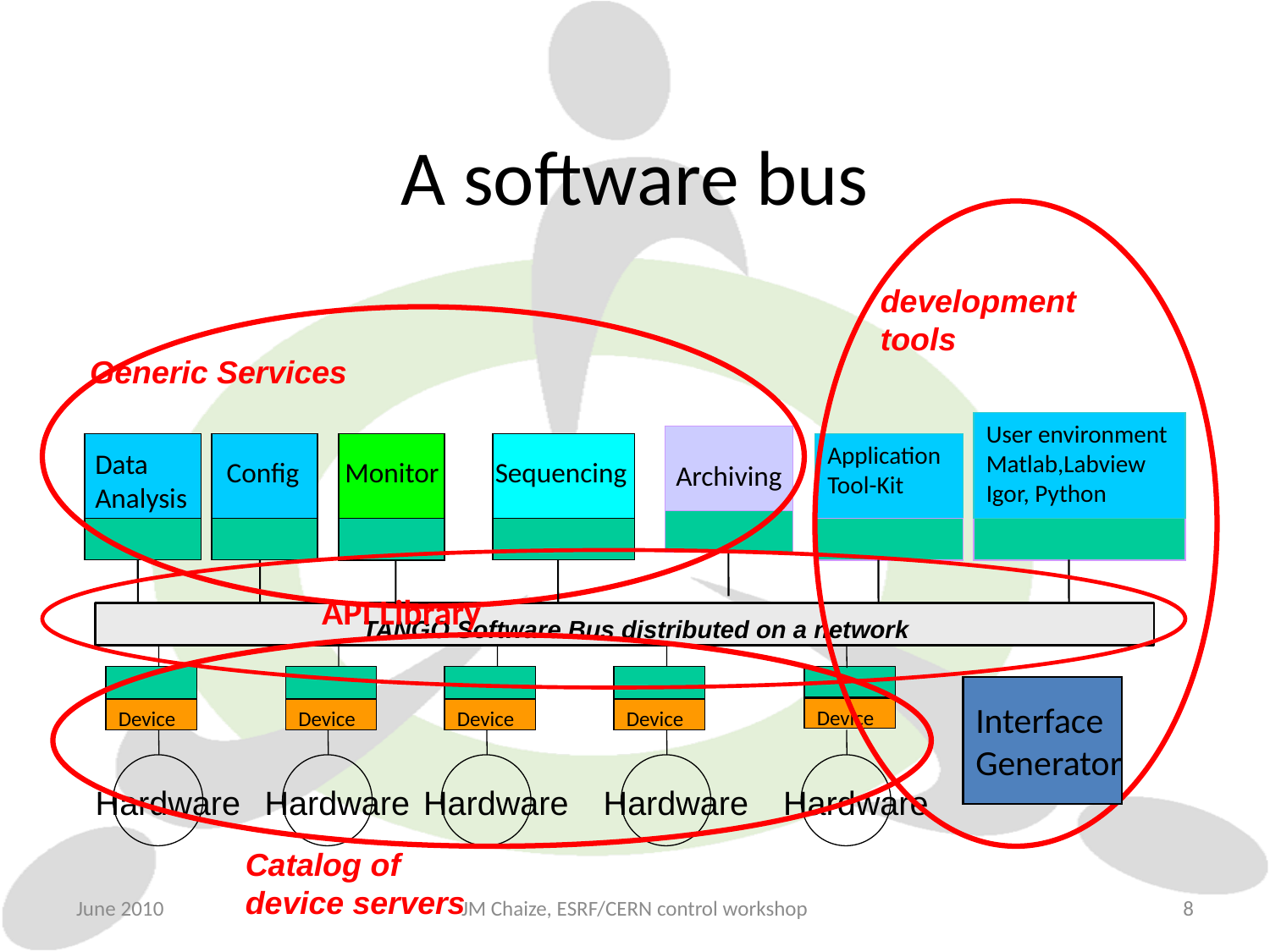

# A software bus

development
tools

Generic Services
User environment
Matlab,Labview Igor, Python

Archiving

Data
Analysis

Config

Monitor

Sequencing

Application Tool-Kit

API Library

TANGO Software Bus distributed on a network

Catalog of
device servers

Device

Hardware

Device

Hardware

Device

Hardware

Device

Hardware

Device

Hardware
Interface
Generator
June 2010
JM Chaize, ESRF/CERN control workshop
8